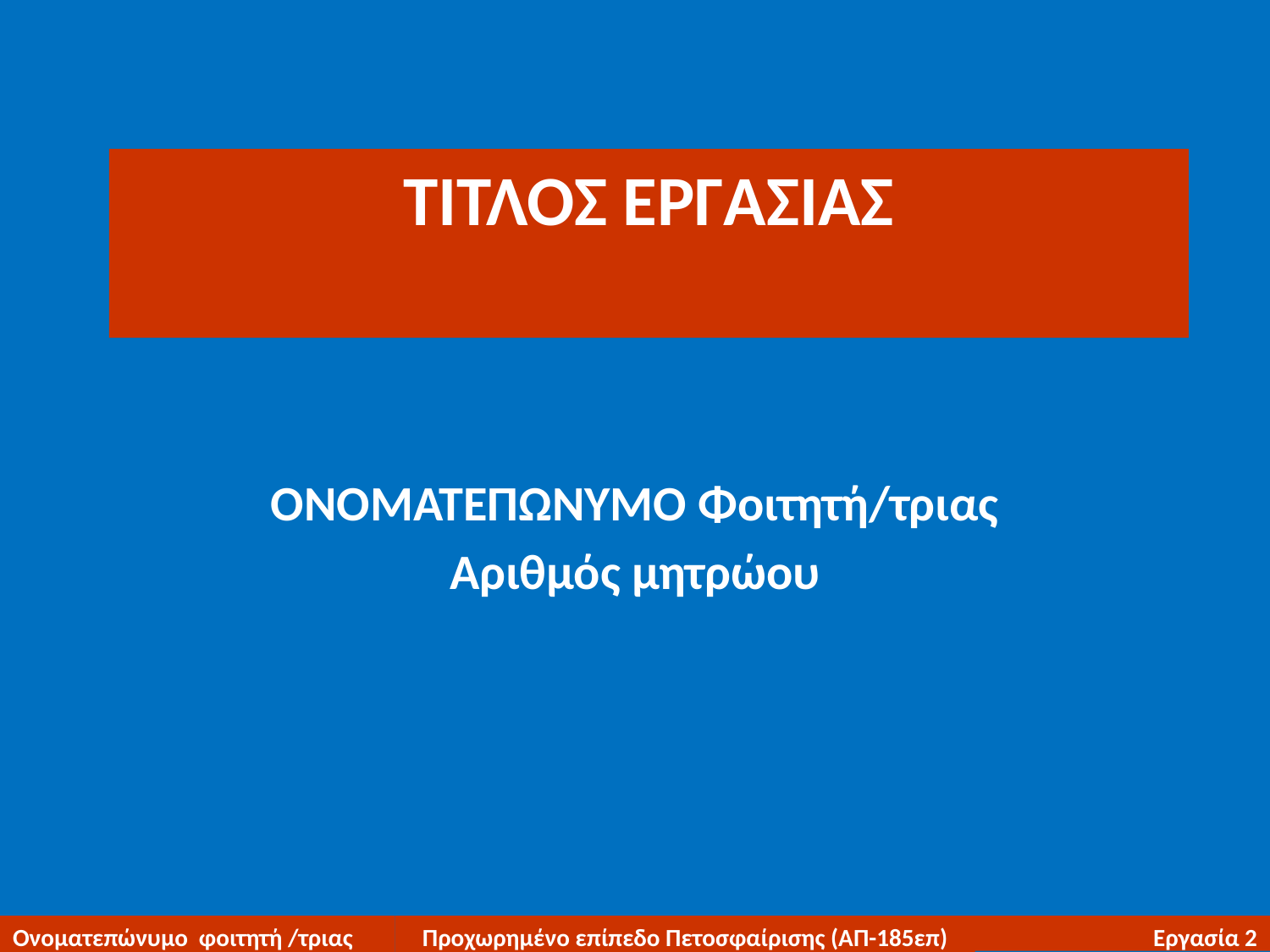

# ΤΙΤΛΟΣ ΕΡΓΑΣΙΑΣ
ΟΝΟΜΑΤΕΠΩΝΥΜΟ Φοιτητή/τριας
Αριθμός μητρώου
Ονοματεπώνυμο  φοιτητή /τριας
Προχωρημένο επίπεδο Πετοσφαίρισης (ΑΠ-185επ)
Εργασία 2